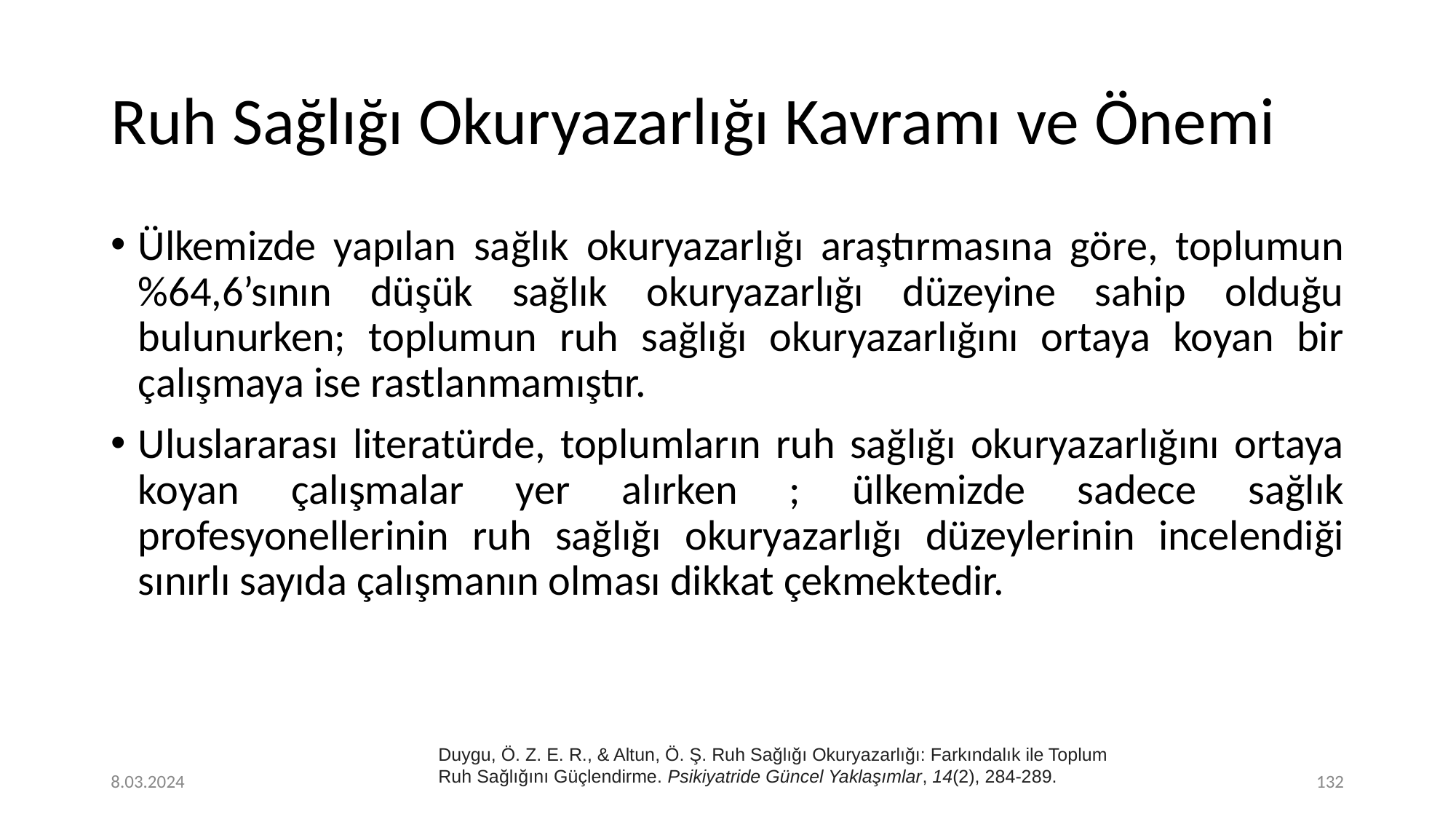

# Ruh Sağlığı Okuryazarlığı Kavramı ve Önemi
Ülkemizde yapılan sağlık okuryazarlığı araştırmasına göre, toplumun %64,6’sının düşük sağlık okuryazarlığı düzeyine sahip olduğu bulunurken; toplumun ruh sağlığı okuryazarlığını ortaya koyan bir çalışmaya ise rastlanmamıştır.
Uluslararası literatürde, toplumların ruh sağlığı okuryazarlığını ortaya koyan çalışmalar yer alırken ; ülkemizde sadece sağlık profesyonellerinin ruh sağlığı okuryazarlığı düzeylerinin incelendiği sınırlı sayıda çalışmanın olması dikkat çekmektedir.
Duygu, Ö. Z. E. R., & Altun, Ö. Ş. Ruh Sağlığı Okuryazarlığı: Farkındalık ile Toplum Ruh Sağlığını Güçlendirme. Psikiyatride Güncel Yaklaşımlar, 14(2), 284-289.
8.03.2024
132